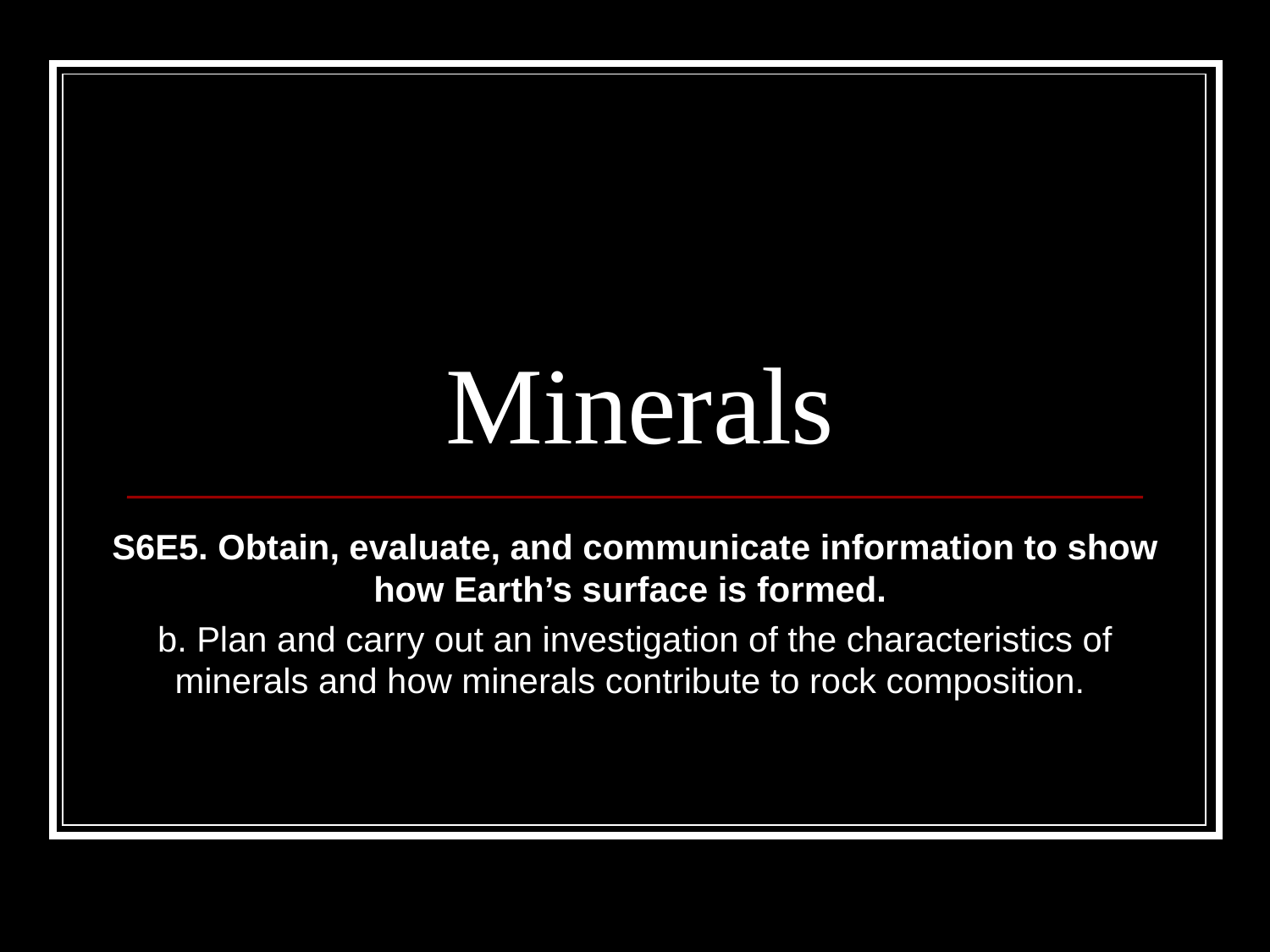

# Minerals
S6E5. Obtain, evaluate, and communicate information to show how Earth’s surface is formed.
b. Plan and carry out an investigation of the characteristics of minerals and how minerals contribute to rock composition.